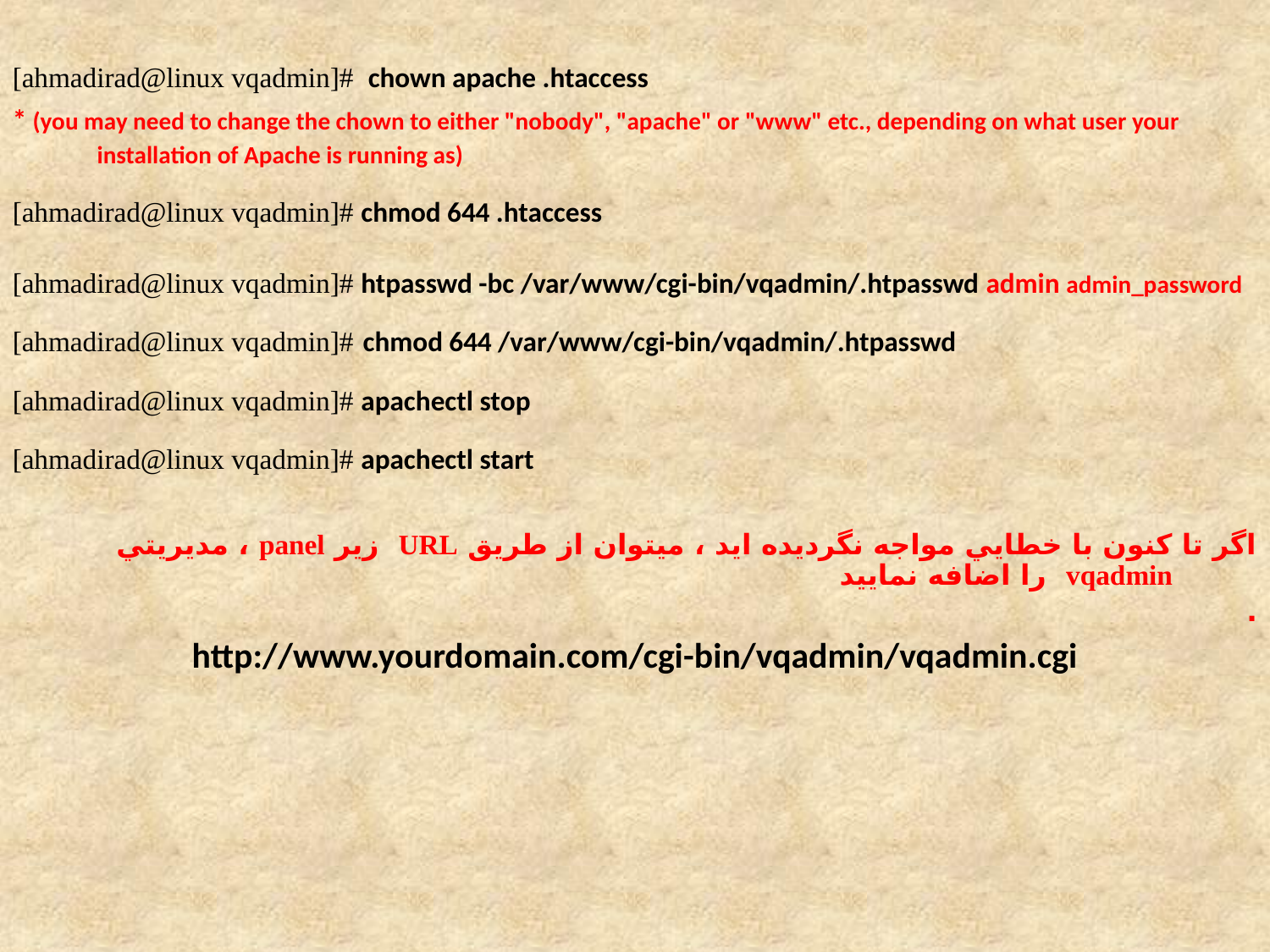

[ahmadirad@linux vqadmin]#  chown apache .htaccess
* (you may need to change the chown to either "nobody", "apache" or "www" etc., depending on what user your installation of Apache is running as)

[ahmadirad@linux vqadmin]# chmod 644 .htaccess

[ahmadirad@linux vqadmin]# htpasswd -bc /var/www/cgi-bin/vqadmin/.htpasswd admin admin_password

[ahmadirad@linux vqadmin]# chmod 644 /var/www/cgi-bin/vqadmin/.htpasswd

[ahmadirad@linux vqadmin]# apachectl stop

[ahmadirad@linux vqadmin]# apachectl start

اگر تا كنون با خطايي مواجه نگرديده ايد ، ميتوان از طريق URL  زير panel ، مديريتي vqadmin  را اضافه نماييد
.

http://www.yourdomain.com/cgi-bin/vqadmin/vqadmin.cgi